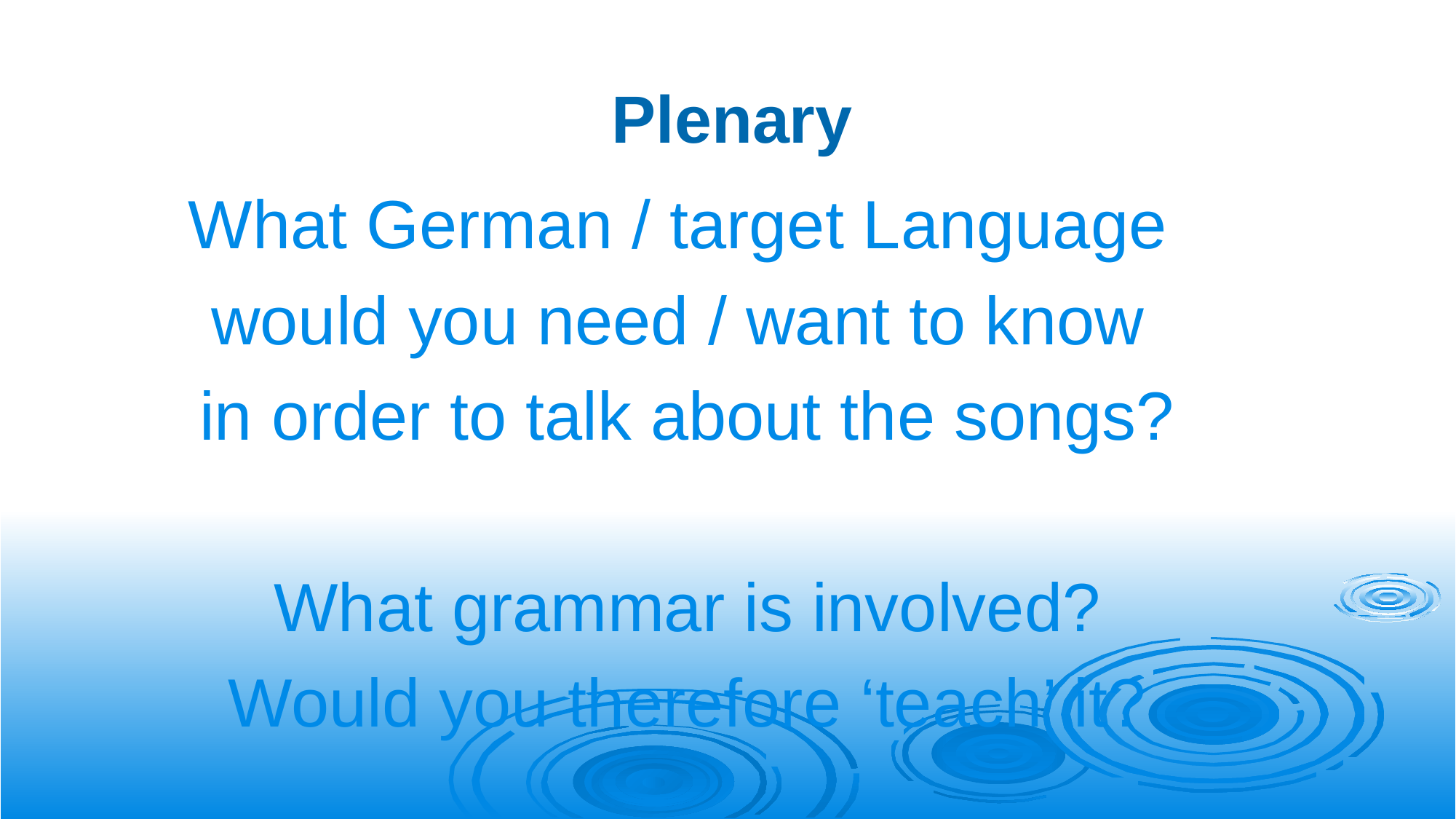

Plenary
What German / target Language
would you need / want to know
in order to talk about the songs?

What grammar is involved?
Would you therefore ‘teach’ it?